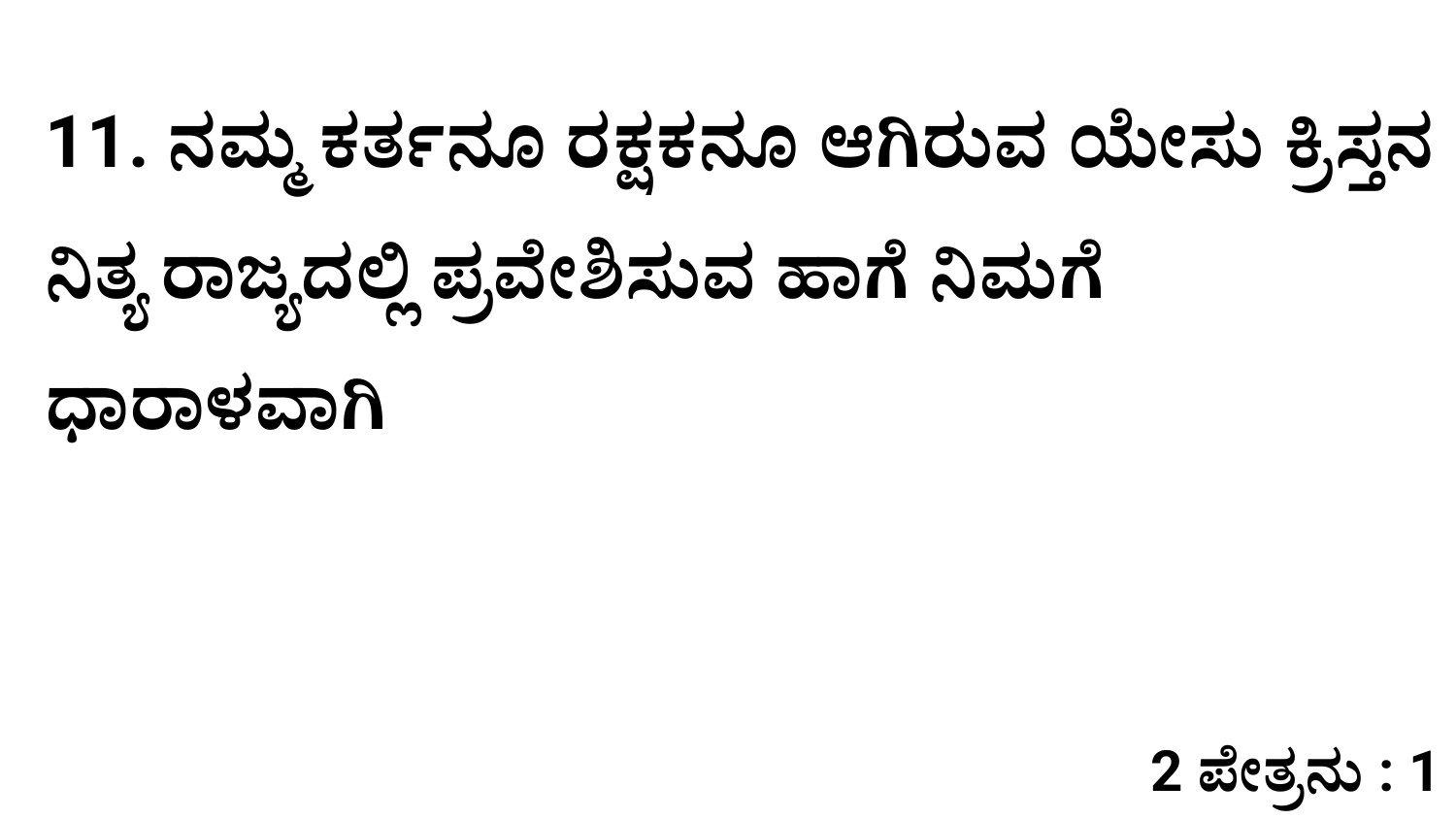

11. ನಮ್ಮ ಕರ್ತನೂ ರಕ್ಷಕನೂ ಆಗಿರುವ ಯೇಸು ಕ್ರಿಸ್ತನ ನಿತ್ಯ ರಾಜ್ಯದಲ್ಲಿ ಪ್ರವೇಶಿಸುವ ಹಾಗೆ ನಿಮಗೆ ಧಾರಾಳವಾಗಿ
2 ಪೇತ್ರನು : 1